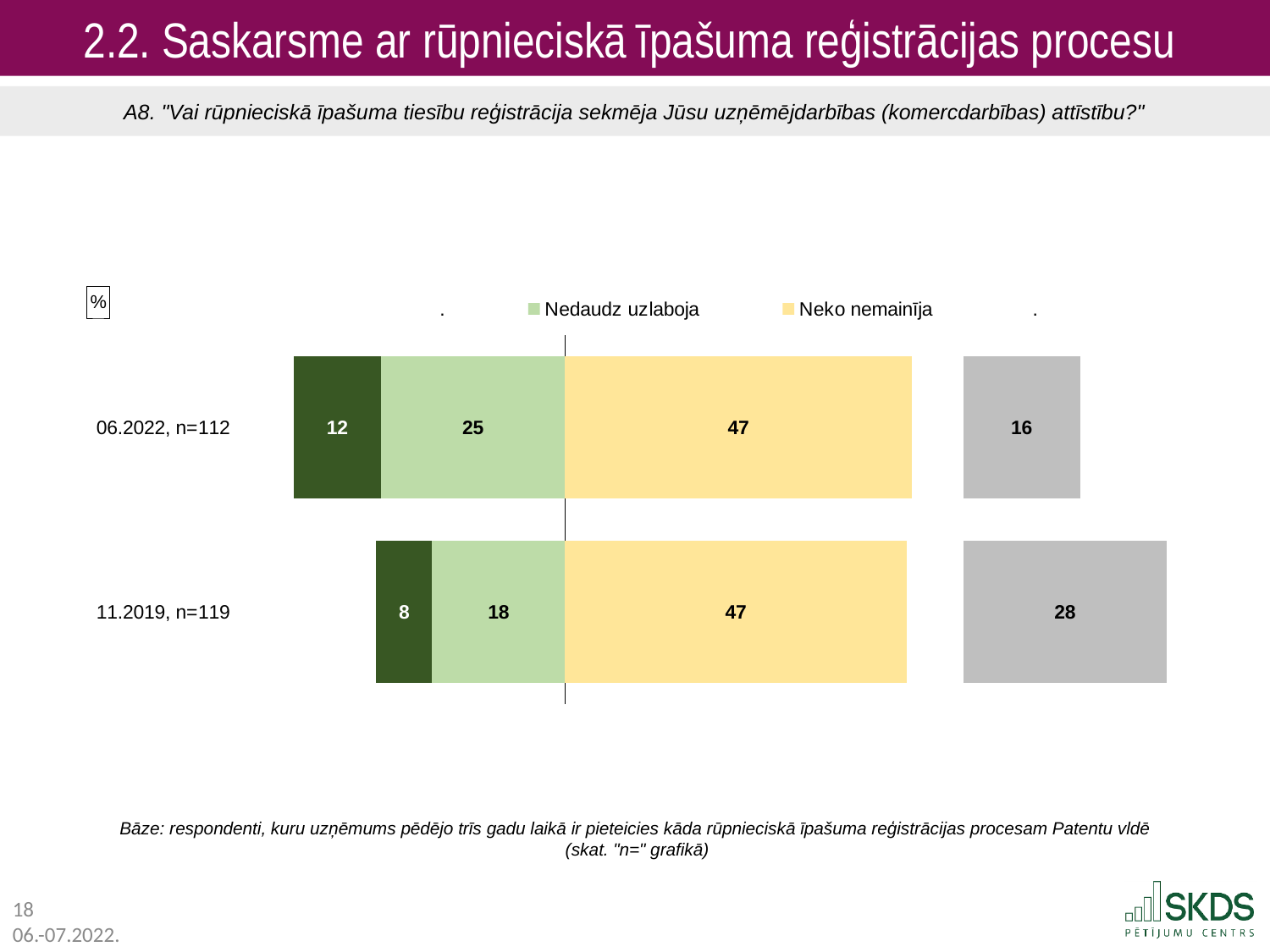

2.2. Saskarsme ar rūpnieciskā īpašuma reģistrācijas procesu
A8. "Vai rūpnieciskā īpašuma tiesību reģistrācija sekmēja Jūsu uzņēmējdarbības (komercdarbības) attīstību?"

### Chart: %

| Category | . | Ievērojami uzlaboja | Nedaudz uzlaboja | Neko nemainīja | . | Grūti pateikt |
|---|---|---|---|---|---|---|
| 06.2022, n=112 | 7.0000000000000036 | 11.8 | 25.1 | 47.2 | 7.0 | 15.9 |
| 11.2019, n=119 | 18.200000000000003 | 7.6 | 18.1 | 46.5 | 7.700000000000003 | 27.7 |
Bāze: respondenti, kuru uzņēmums pēdējo trīs gadu laikā ir pieteicies kāda rūpnieciskā īpašuma reģistrācijas procesam Patentu vldē
 (skat. "n=" grafikā)